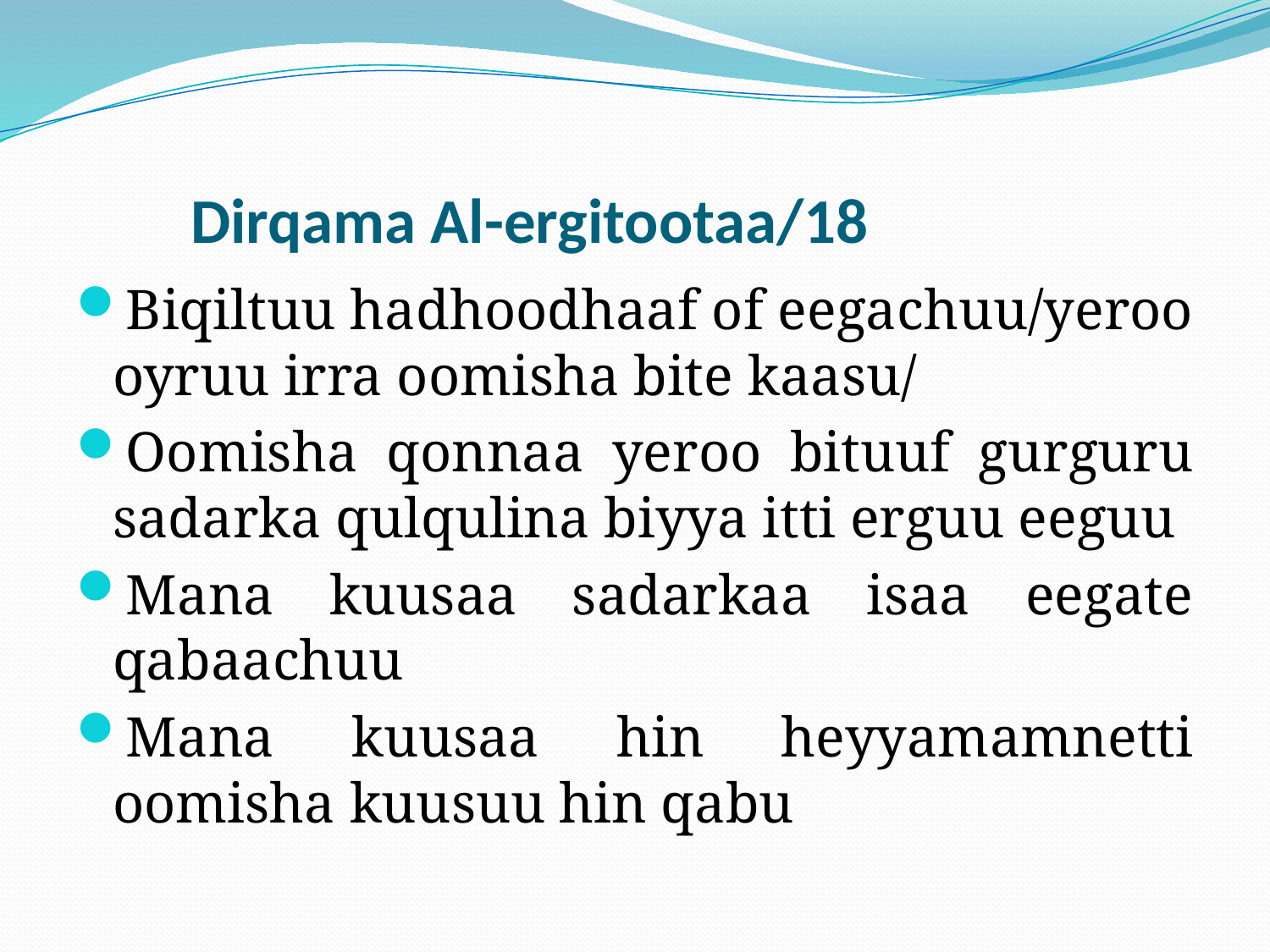

# Dirqama Al-ergitootaa/18
Biqiltuu hadhoodhaaf of eegachuu/yeroo oyruu irra oomisha bite kaasu/
Oomisha qonnaa yeroo bituuf gurguru sadarka qulqulina biyya itti erguu eeguu
Mana kuusaa sadarkaa isaa eegate qabaachuu
Mana kuusaa hin heyyamamnetti oomisha kuusuu hin qabu